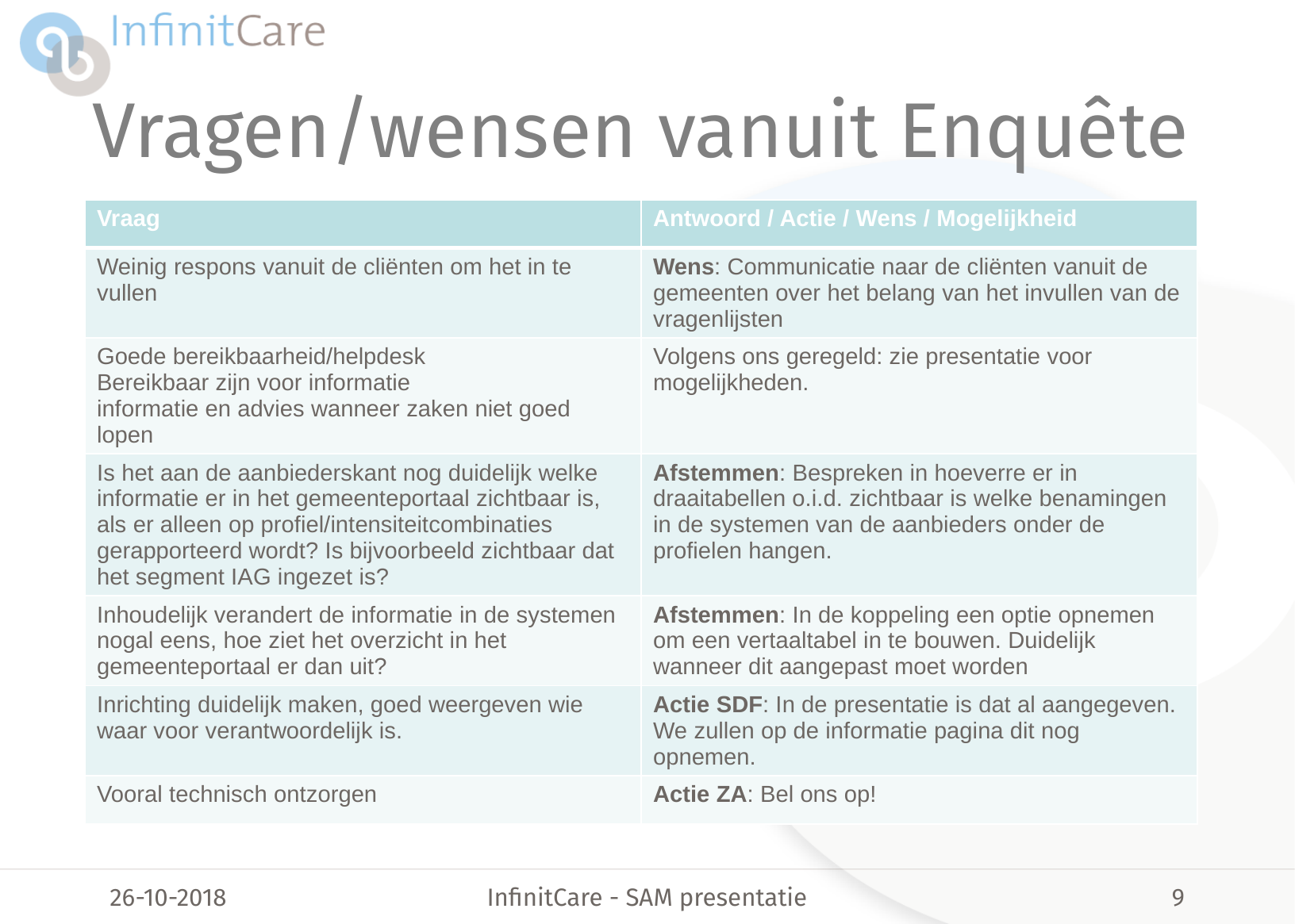

# Vragen/wensen vanuit Enquête
| Vraag | Antwoord / Actie / Wens / Mogelijkheid |
| --- | --- |
| Weinig respons vanuit de cliënten om het in te vullen | Wens: Communicatie naar de cliënten vanuit de gemeenten over het belang van het invullen van de vragenlijsten |
| Goede bereikbaarheid/helpdesk Bereikbaar zijn voor informatie informatie en advies wanneer zaken niet goed lopen | Volgens ons geregeld: zie presentatie voor mogelijkheden. |
| Is het aan de aanbiederskant nog duidelijk welke informatie er in het gemeenteportaal zichtbaar is, als er alleen op profiel/intensiteitcombinaties gerapporteerd wordt? Is bijvoorbeeld zichtbaar dat het segment IAG ingezet is? | Afstemmen: Bespreken in hoeverre er in draaitabellen o.i.d. zichtbaar is welke benamingen in de systemen van de aanbieders onder de profielen hangen. |
| Inhoudelijk verandert de informatie in de systemen nogal eens, hoe ziet het overzicht in het gemeenteportaal er dan uit? | Afstemmen: In de koppeling een optie opnemen om een vertaaltabel in te bouwen. Duidelijk wanneer dit aangepast moet worden |
| Inrichting duidelijk maken, goed weergeven wie waar voor verantwoordelijk is. | Actie SDF: In de presentatie is dat al aangegeven. We zullen op de informatie pagina dit nog opnemen. |
| Vooral technisch ontzorgen | Actie ZA: Bel ons op! |
26-10-2018
InfinitCare - SAM presentatie
9